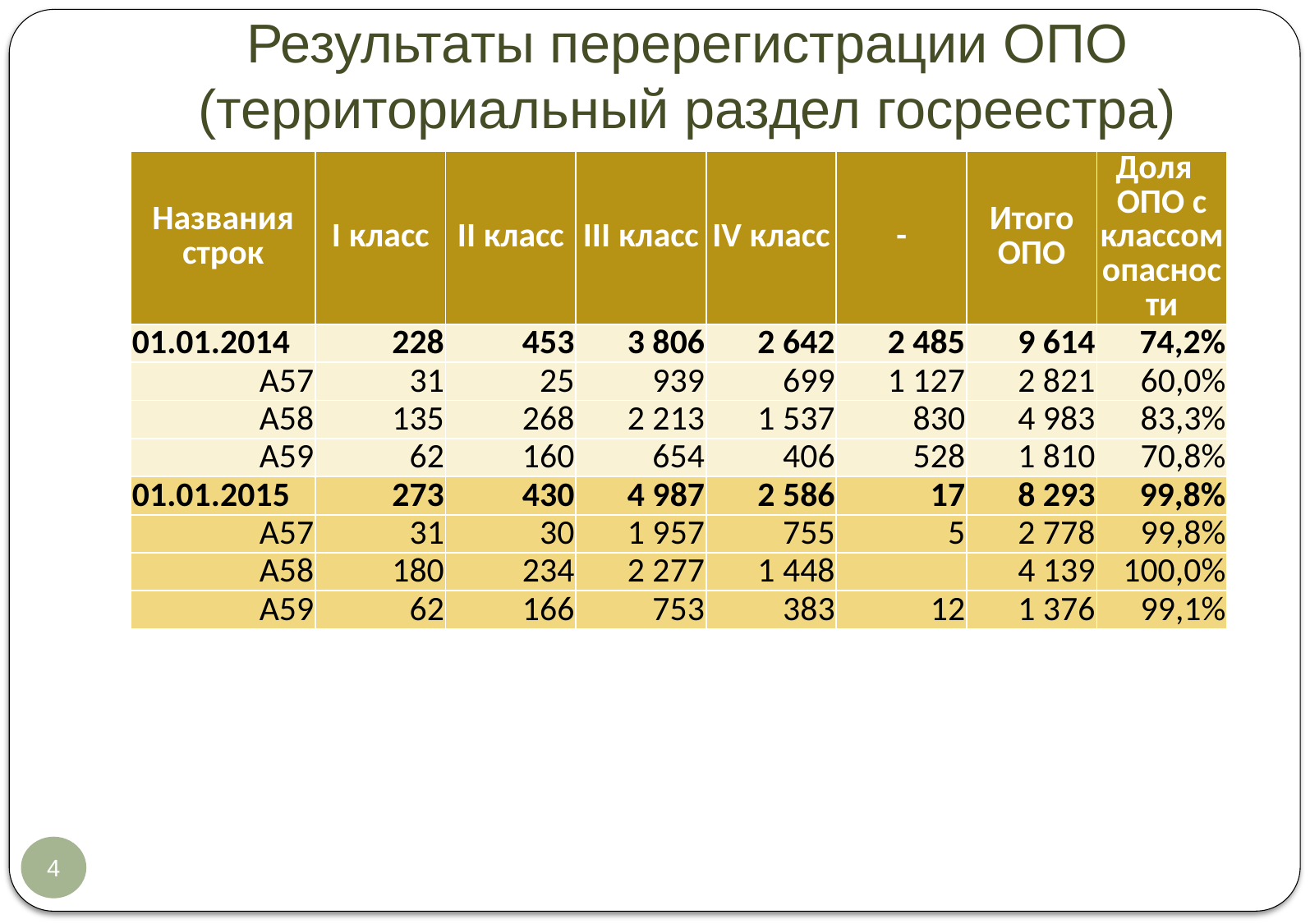

# Результаты перерегистрации ОПО (территориальный раздел госреестра)
| Названия строк | I класс | II класс | III класс | IV класс | - | Итого ОПО | Доля ОПО с классом опасности |
| --- | --- | --- | --- | --- | --- | --- | --- |
| 01.01.2014 | 228 | 453 | 3 806 | 2 642 | 2 485 | 9 614 | 74,2% |
| А57 | 31 | 25 | 939 | 699 | 1 127 | 2 821 | 60,0% |
| А58 | 135 | 268 | 2 213 | 1 537 | 830 | 4 983 | 83,3% |
| А59 | 62 | 160 | 654 | 406 | 528 | 1 810 | 70,8% |
| 01.01.2015 | 273 | 430 | 4 987 | 2 586 | 17 | 8 293 | 99,8% |
| А57 | 31 | 30 | 1 957 | 755 | 5 | 2 778 | 99,8% |
| А58 | 180 | 234 | 2 277 | 1 448 |  | 4 139 | 100,0% |
| А59 | 62 | 166 | 753 | 383 | 12 | 1 376 | 99,1% |
4